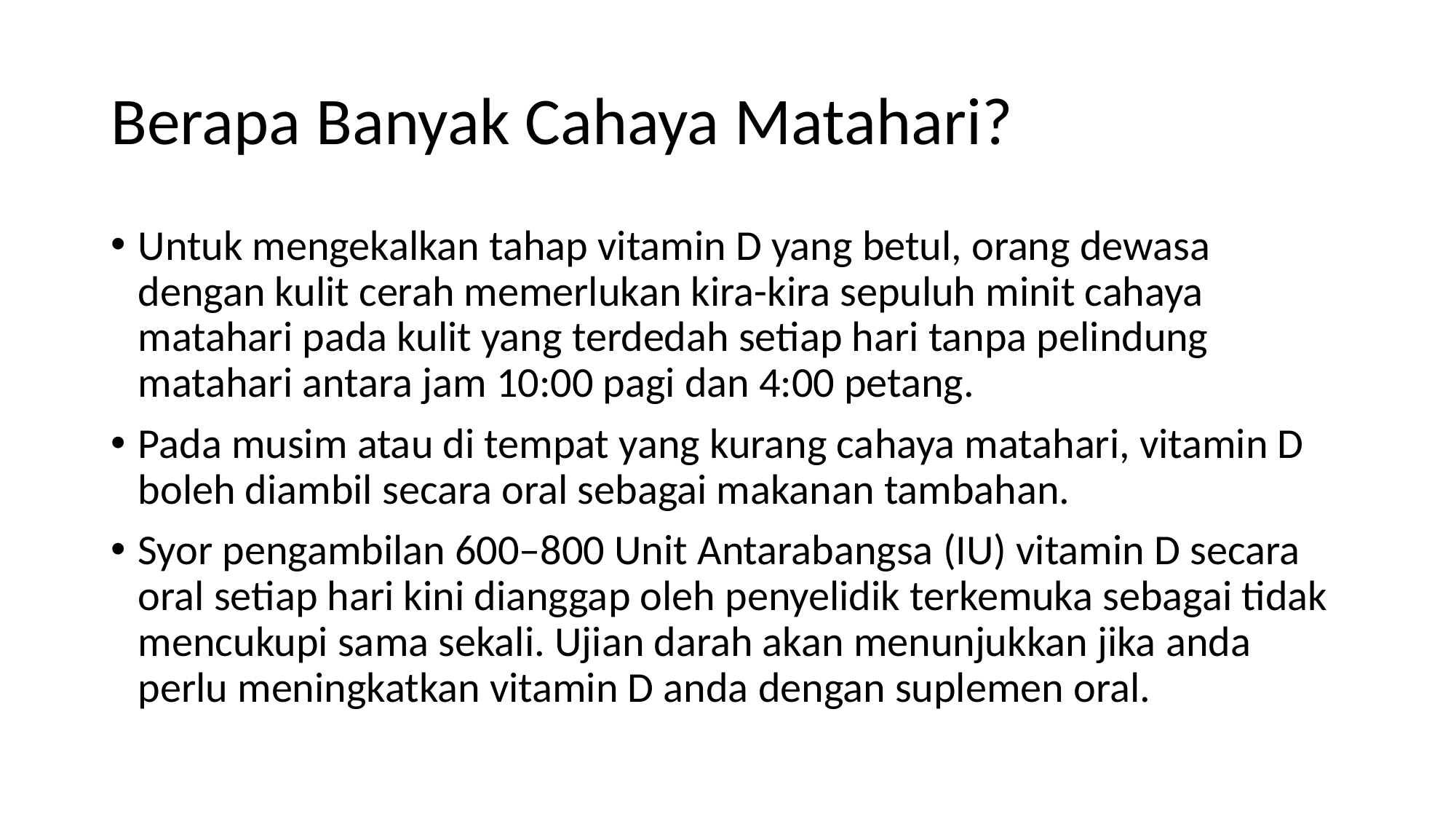

# Berapa Banyak Cahaya Matahari?
Untuk mengekalkan tahap vitamin D yang betul, orang dewasa dengan kulit cerah memerlukan kira-kira sepuluh minit cahaya matahari pada kulit yang terdedah setiap hari tanpa pelindung matahari antara jam 10:00 pagi dan 4:00 petang.
Pada musim atau di tempat yang kurang cahaya matahari, vitamin D boleh diambil secara oral sebagai makanan tambahan.
Syor pengambilan 600–800 Unit Antarabangsa (IU) vitamin D secara oral setiap hari kini dianggap oleh penyelidik terkemuka sebagai tidak mencukupi sama sekali. Ujian darah akan menunjukkan jika anda perlu meningkatkan vitamin D anda dengan suplemen oral.